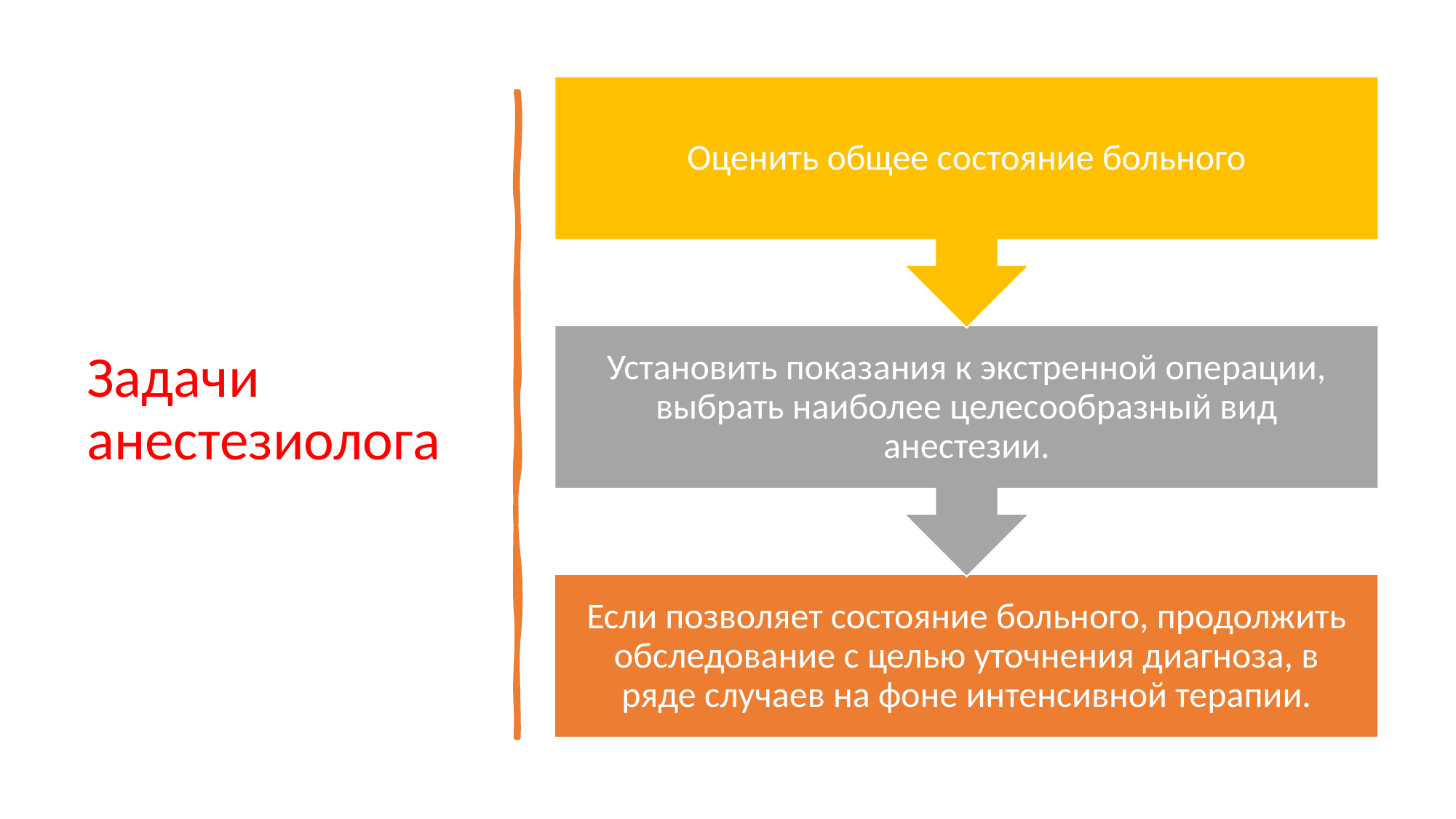

Если позволяет состояние больного, продолжить обследование с целью уточнения диагноза, в ряде случаев на фоне интенсивной терапии.
Установить показания к экстренной операции, выбрать наиболее целесообразный вид анестезии.
Оценить общее состояние больного
# Задачи анестезиолога